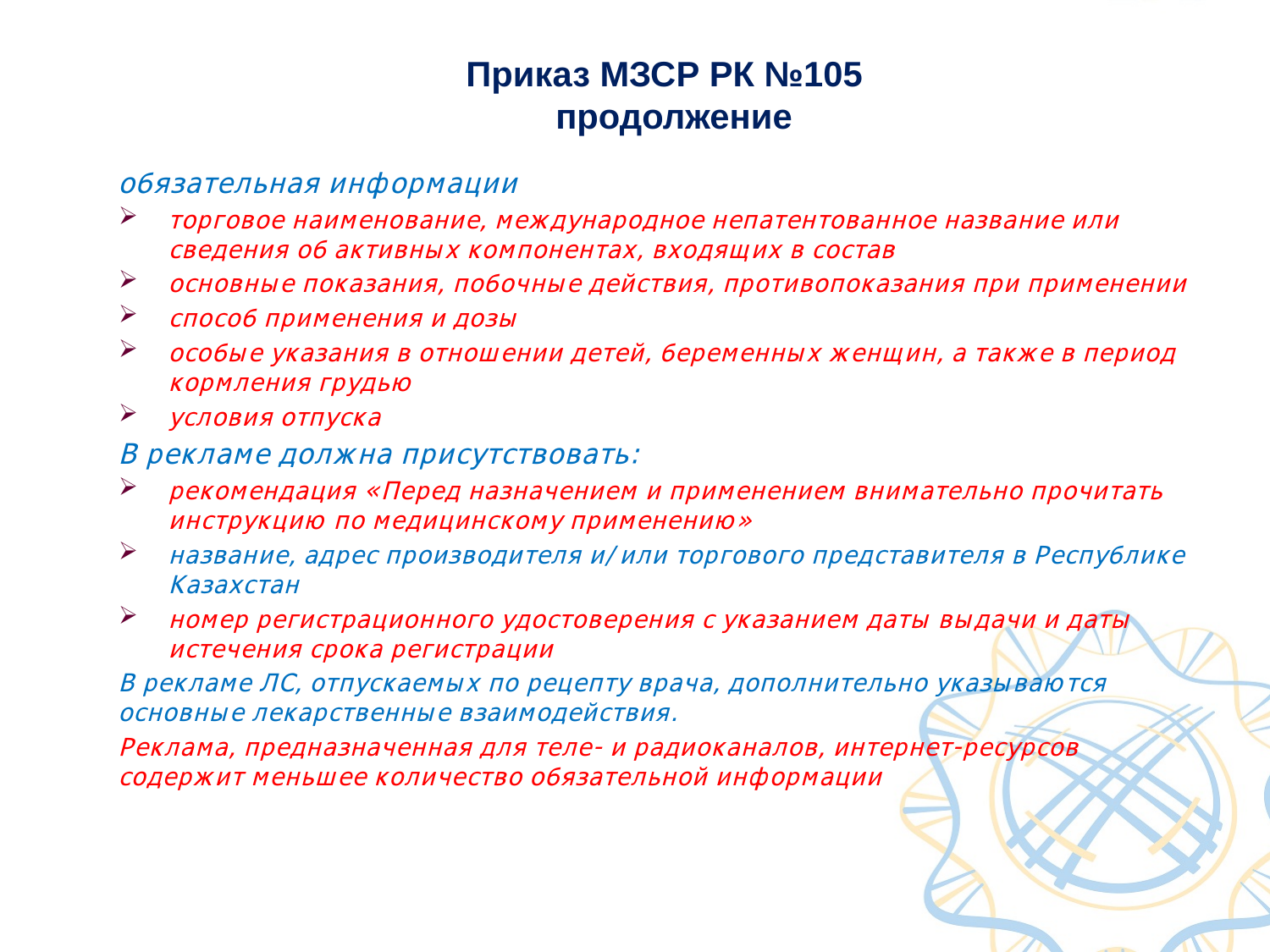

# Приказ МЗСР РК №105  продолжение
обязательная информации
торговое наименование, международное непатентованное название или сведения об активных компонентах, входящих в состав
основные показания, побочные действия, противопоказания при применении
способ применения и дозы
особые указания в отношении детей, беременных женщин, а также в период кормления грудью
условия отпуска
В рекламе должна присутствовать:
рекомендация «Перед назначением и применением внимательно прочитать инструкцию по медицинскому применению»
название, адрес производителя и/или торгового представителя в Республике Казахстан
номер регистрационного удостоверения с указанием даты выдачи и даты истечения срока регистрации
В рекламе ЛС, отпускаемых по рецепту врача, дополнительно указываются основные лекарственные взаимодействия.
Реклама, предназначенная для теле- и радиоканалов, интернет-ресурсов содержит меньшее количество обязательной информации